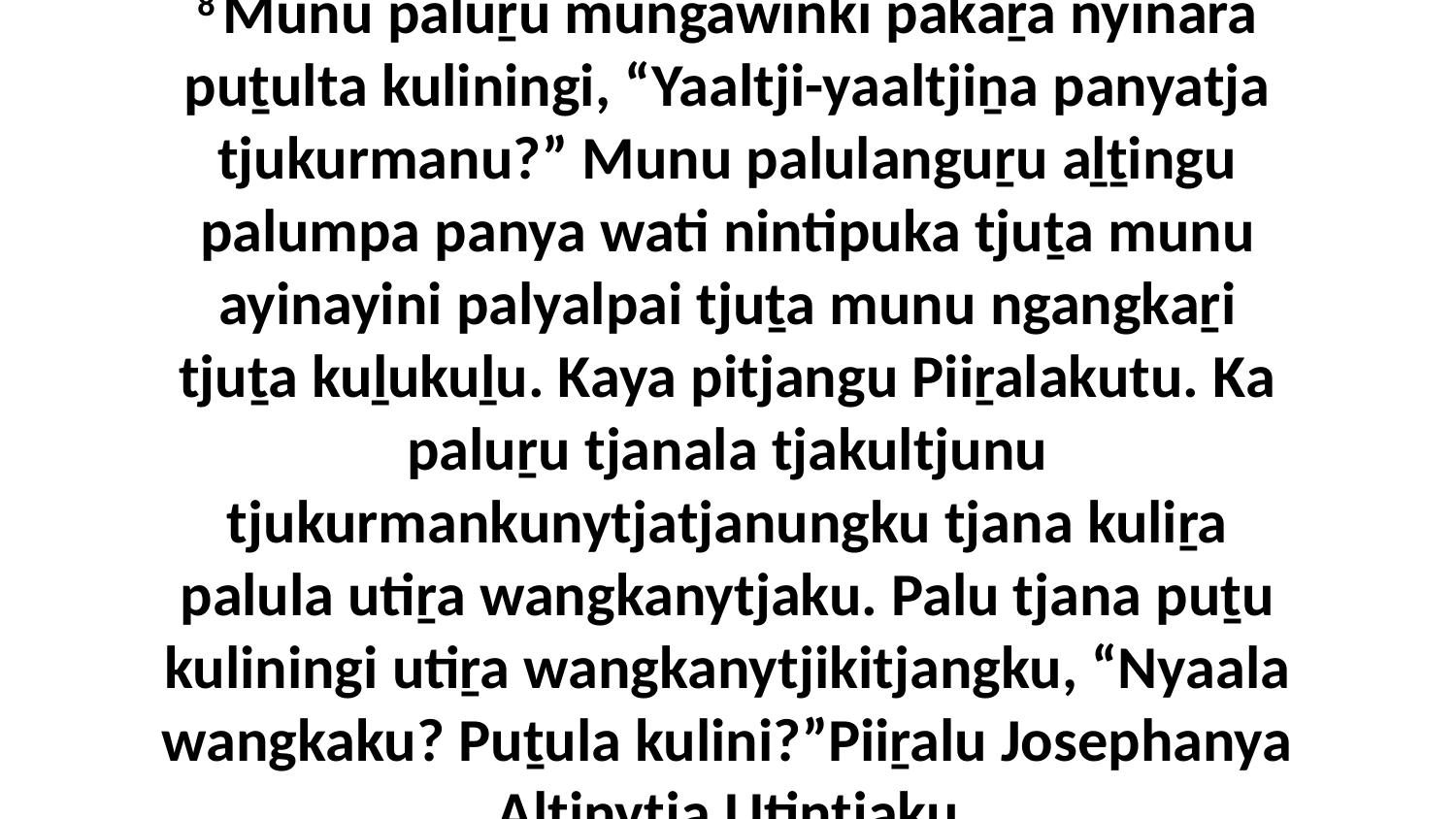

8 Munu paluṟu mungawinki pakaṟa nyinara puṯulta kuliningi, “Yaaltji-yaaltjiṉa panyatja tjukurmanu?” Munu palulanguṟu aḻṯingu palumpa panya wati nintipuka tjuṯa munu ayinayini palyalpai tjuṯa munu ngangkaṟi tjuṯa kuḻukuḻu. Kaya pitjangu Piiṟalakutu. Ka paluṟu tjanala tjakultjunu tjukurmankunytjatjanungku tjana kuliṟa palula utiṟa wangkanytjaku. Palu tjana puṯu kuliningi utiṟa wangkanytjikitjangku, “Nyaala wangkaku? Puṯula kulini?”Piiṟalu Josephanya Aḻṯinytja Utintjaku